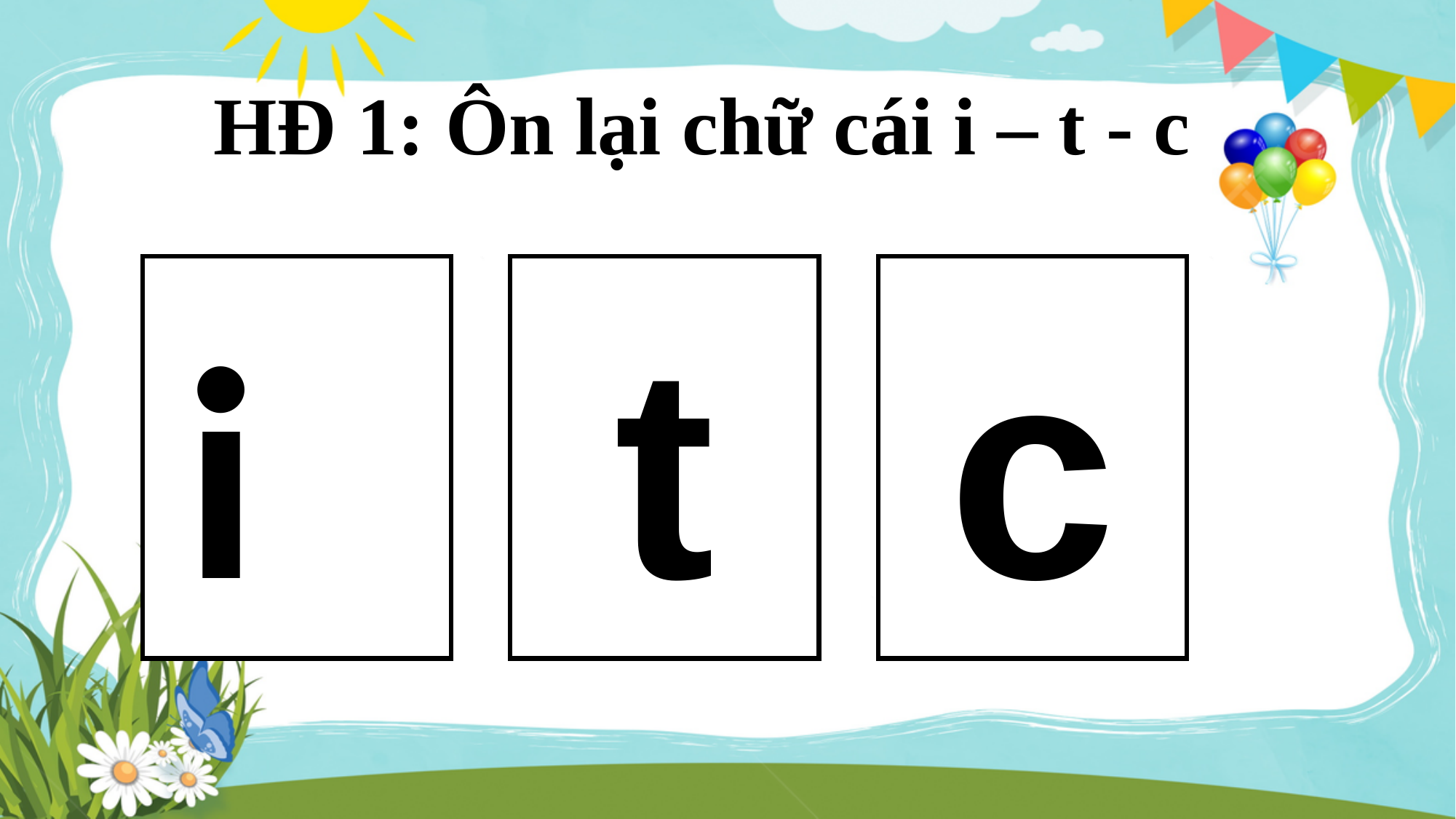

# HĐ 1: Ôn lại chữ cái i – t - c
i
t
c